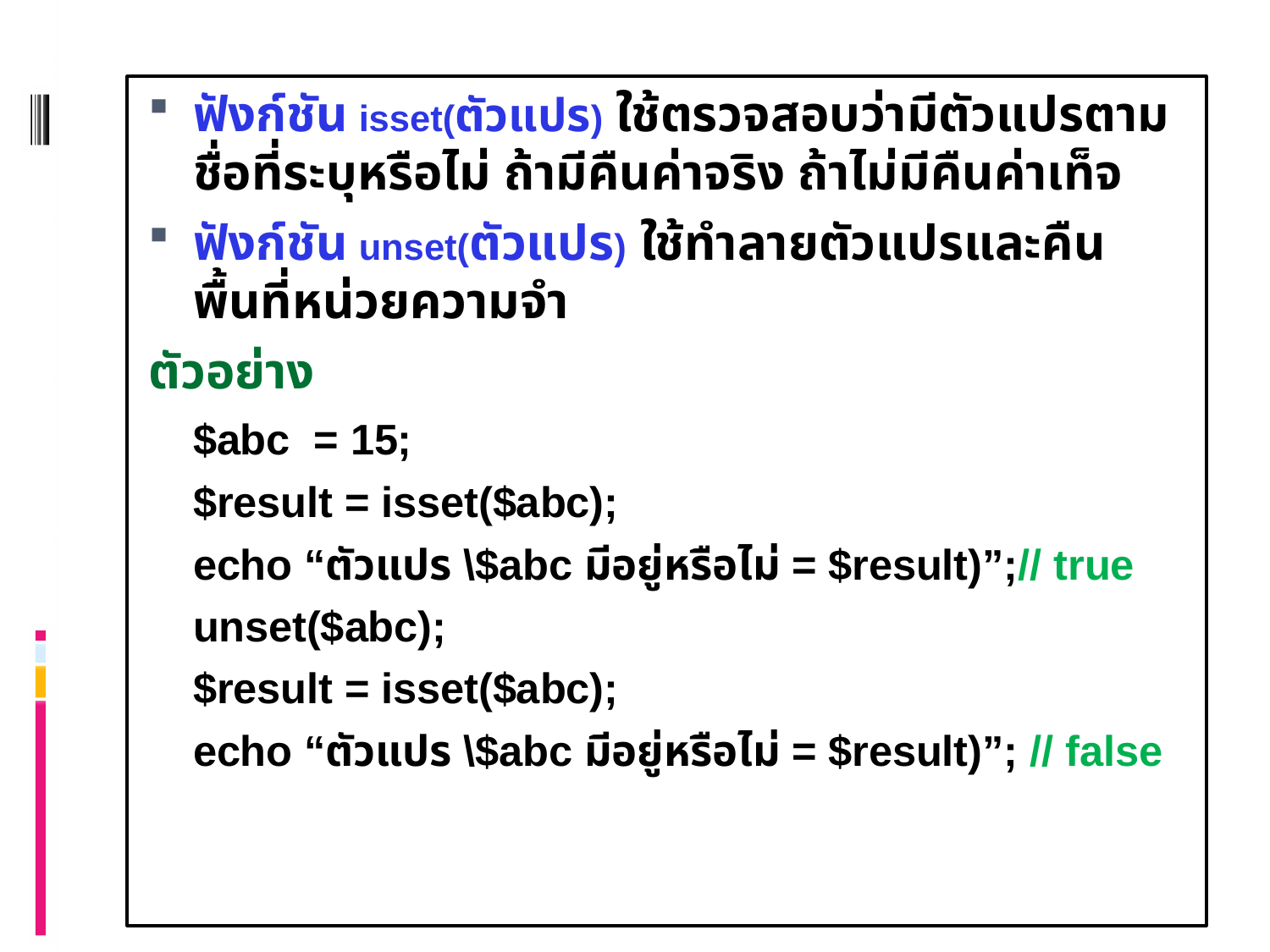

ฟังก์ชัน isset(ตัวแปร) ใช้ตรวจสอบว่ามีตัวแปรตามชื่อที่ระบุหรือไม่ ถ้ามีคืนค่าจริง ถ้าไม่มีคืนค่าเท็จ
ฟังก์ชัน unset(ตัวแปร) ใช้ทำลายตัวแปรและคืนพื้นที่หน่วยความจำ
ตัวอย่าง
		$abc  = 15;
		$result = isset($abc);
		echo “ตัวแปร \$abc มีอยู่หรือไม่ = $result)”;// true
		unset($abc);
		$result = isset($abc);
		echo “ตัวแปร \$abc มีอยู่หรือไม่ = $result)”; // false